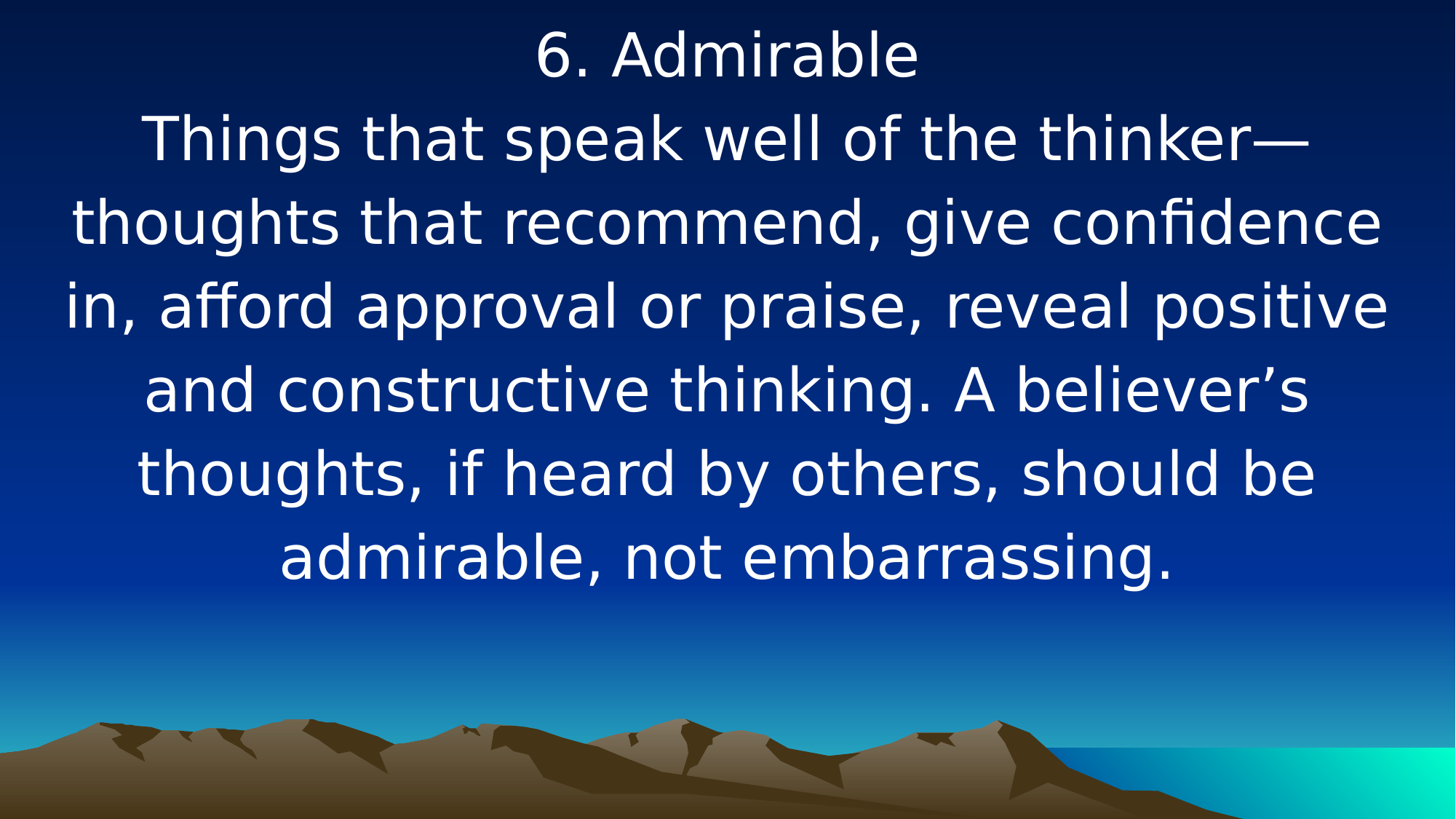

6. Admirable
Things that speak well of the thinker—thoughts that recommend, give confidence in, afford approval or praise, reveal positive and constructive thinking. A believer’s thoughts, if heard by others, should be admirable, not embarrassing.